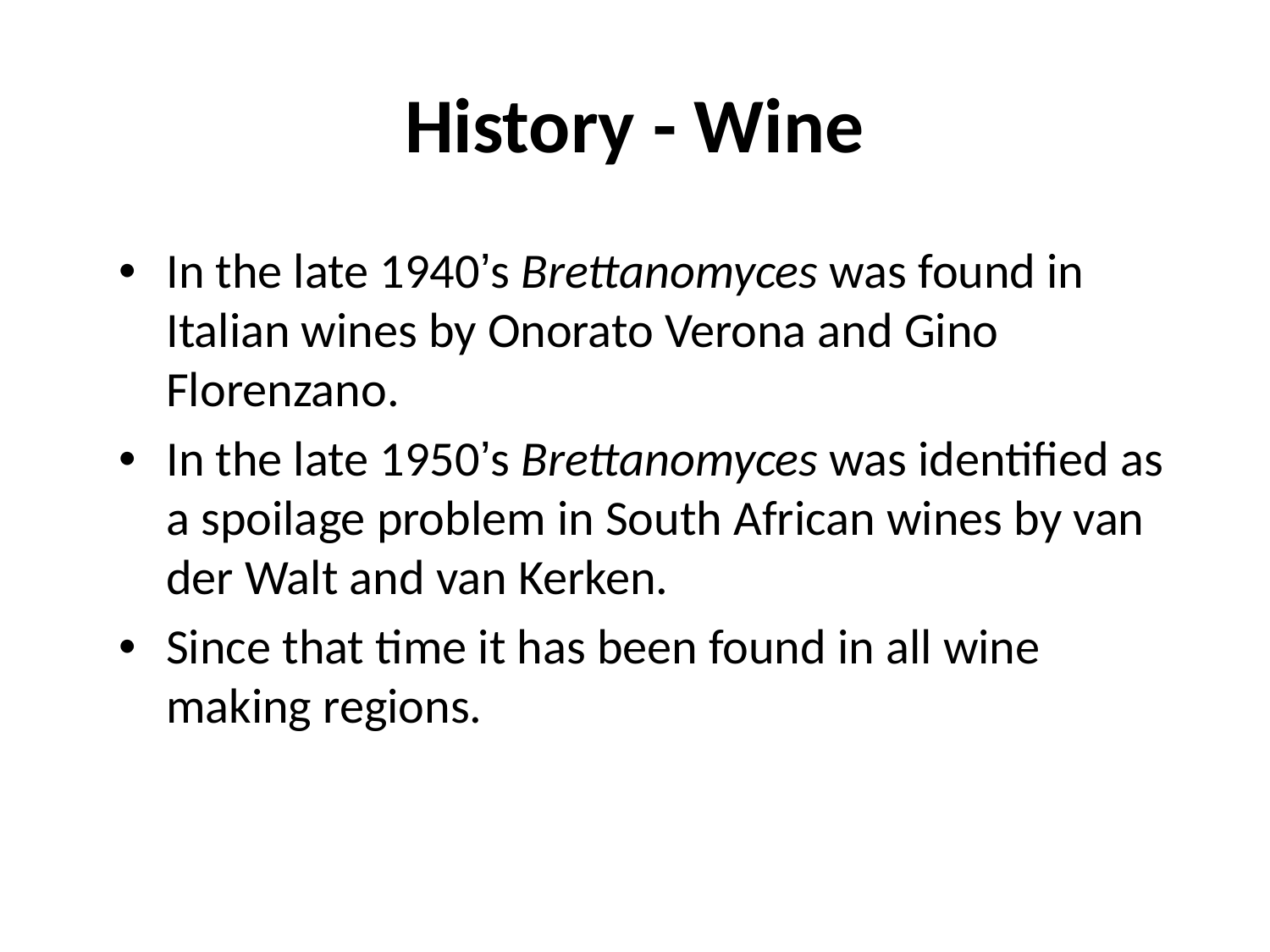

# History - Wine
In the late 1940’s Brettanomyces was found in Italian wines by Onorato Verona and Gino Florenzano.
In the late 1950’s Brettanomyces was identified as a spoilage problem in South African wines by van der Walt and van Kerken.
Since that time it has been found in all wine making regions.